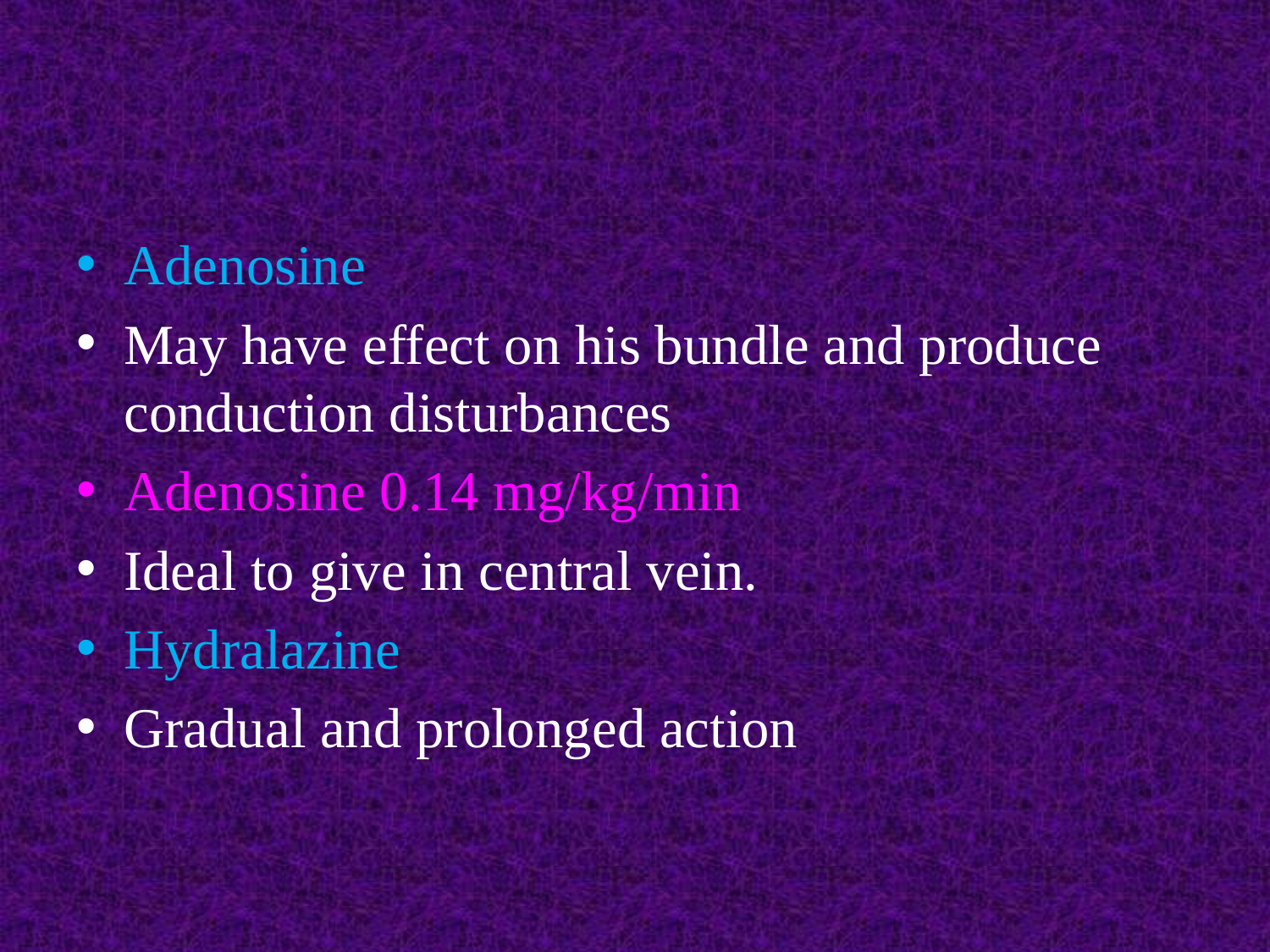

#
Adenosine
May have effect on his bundle and produce conduction disturbances
Adenosine 0.14 mg/kg/min
Ideal to give in central vein.
Hydralazine
Gradual and prolonged action